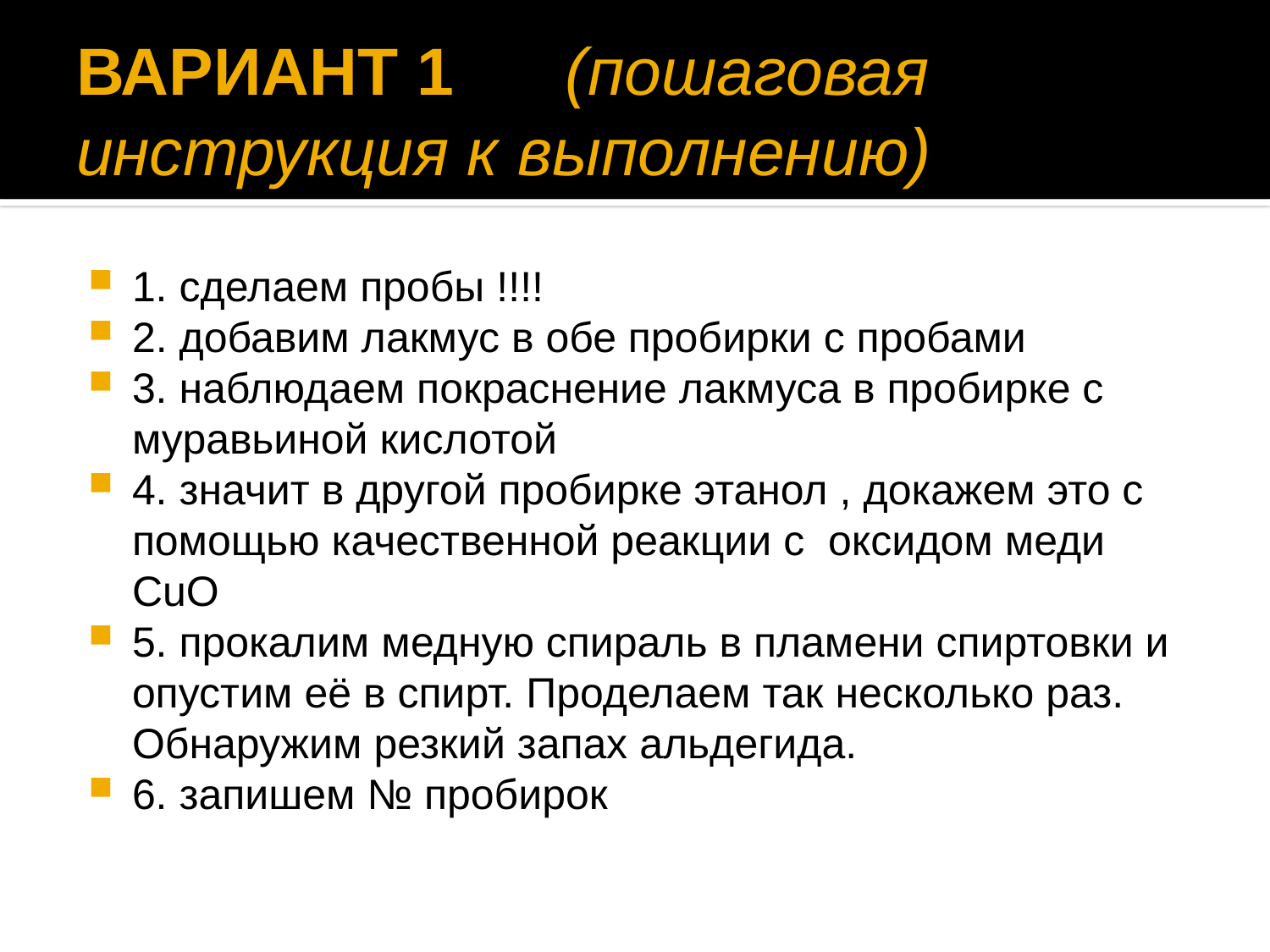

# ВАРИАНТ 1      (пошаговая инструкция к выполнению)
1. сделаем пробы !!!!
2. добавим лакмус в обе пробирки с пробами
3. наблюдаем покраснение лакмуса в пробирке с  муравьиной кислотой
4. значит в другой пробирке этанол , докажем это с помощью качественной реакции с  оксидом меди  СuO
5. прокалим медную спираль в пламени спиртовки и опустим её в спирт. Проделаем так несколько раз. Обнаружим резкий запах альдегида.
6. запишем № пробирок